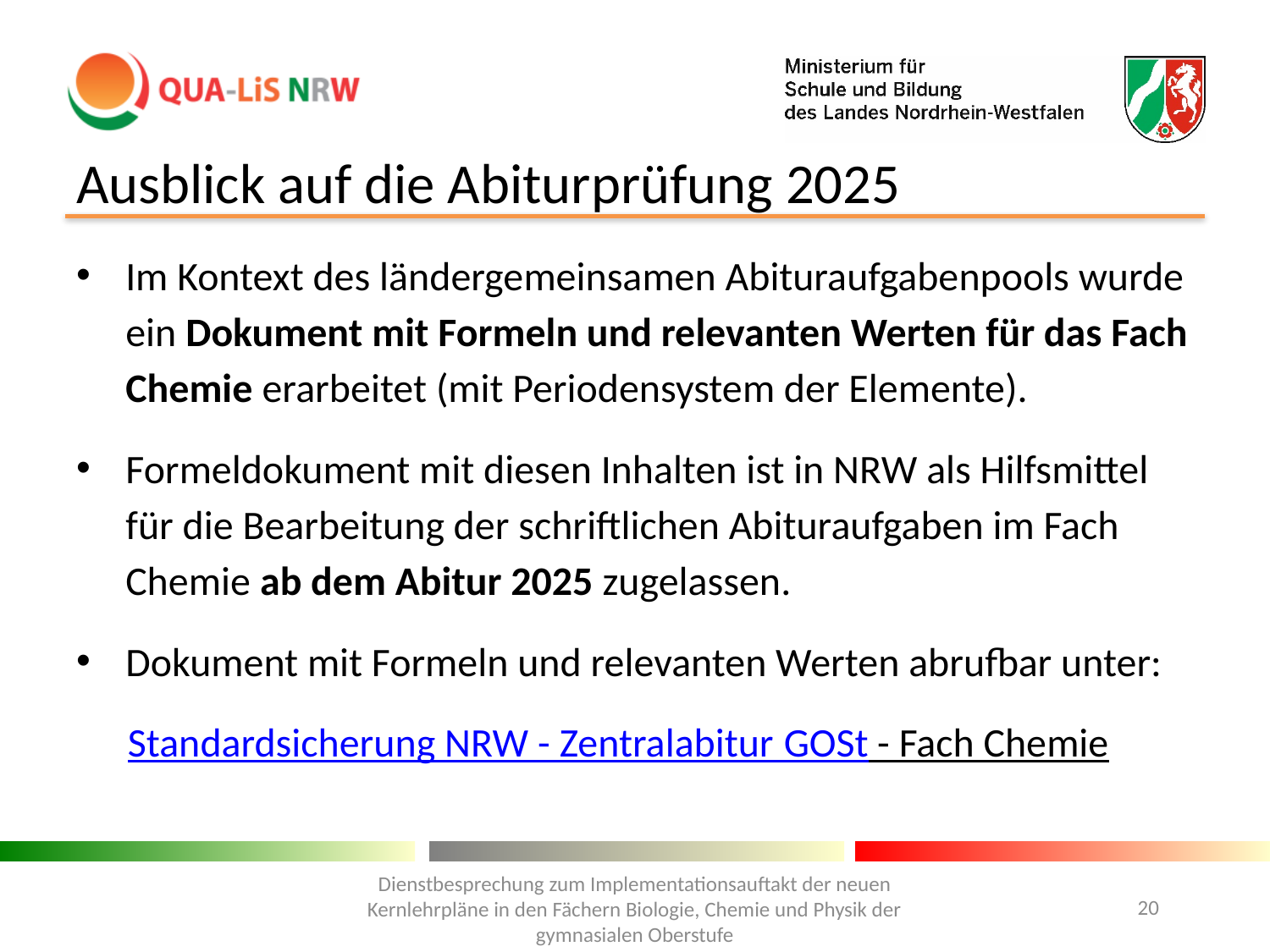

# Ausblick auf die Abiturprüfung 2025
Im Kontext des ländergemeinsamen Abituraufgabenpools wurde ein Dokument mit Formeln und relevanten Werten für das Fach Chemie erarbeitet (mit Periodensystem der Elemente).
Formeldokument mit diesen Inhalten ist in NRW als Hilfsmittel für die Bearbeitung der schriftlichen Abituraufgaben im Fach Chemie ab dem Abitur 2025 zugelassen.
Dokument mit Formeln und relevanten Werten abrufbar unter:
Standardsicherung NRW - Zentralabitur GOSt - Fach Chemie
Dienstbesprechung zum Implementationsauftakt der neuen Kernlehrpläne in den Fächern Biologie, Chemie und Physik der gymnasialen Oberstufe
20